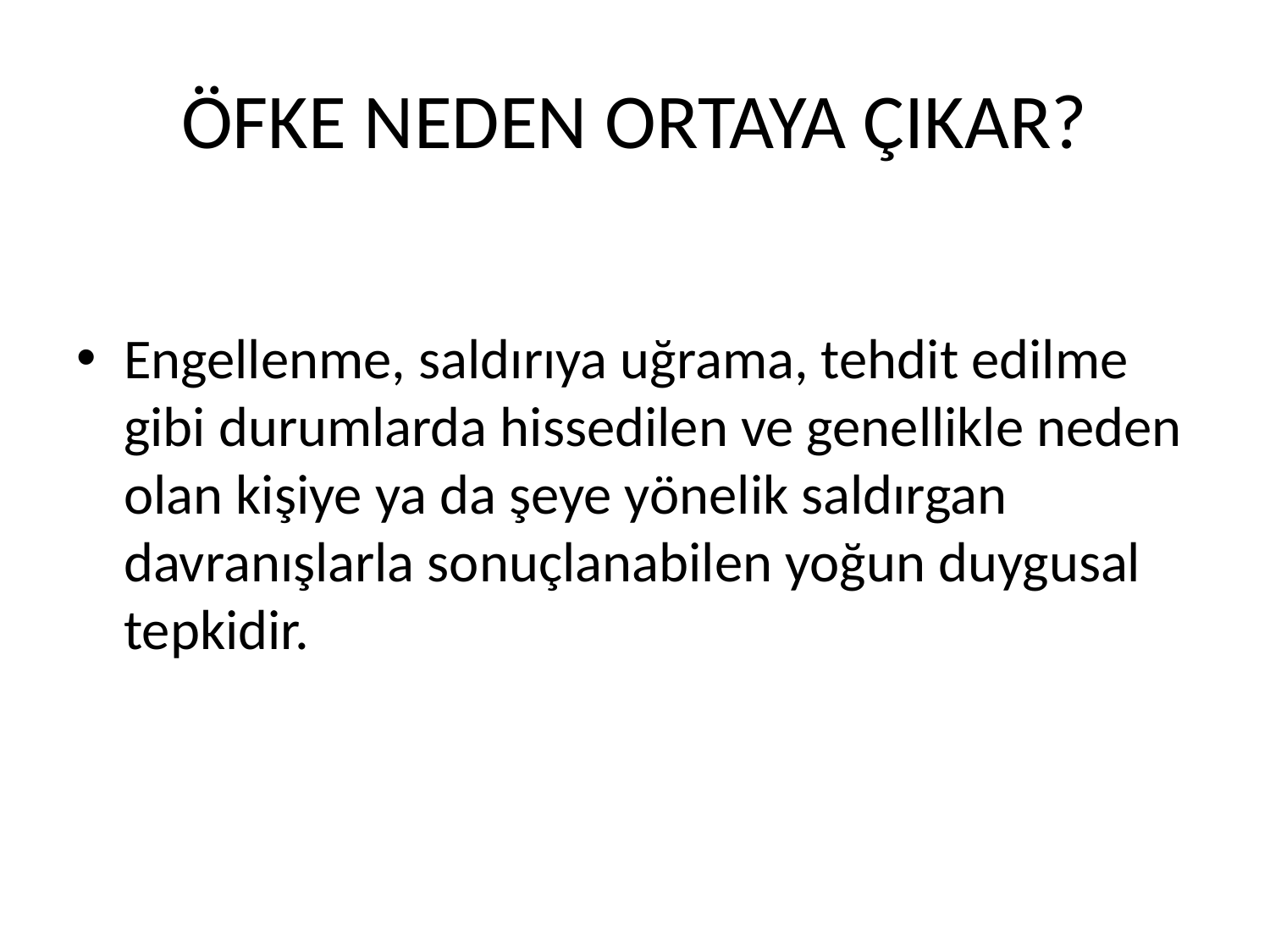

# ÖFKE NEDEN ORTAYA ÇIKAR?
Engellenme, saldırıya uğrama, tehdit edilme gibi durumlarda hissedilen ve genellikle neden olan kişiye ya da şeye yönelik saldırgan davranışlarla sonuçlanabilen yoğun duygusal tepkidir.